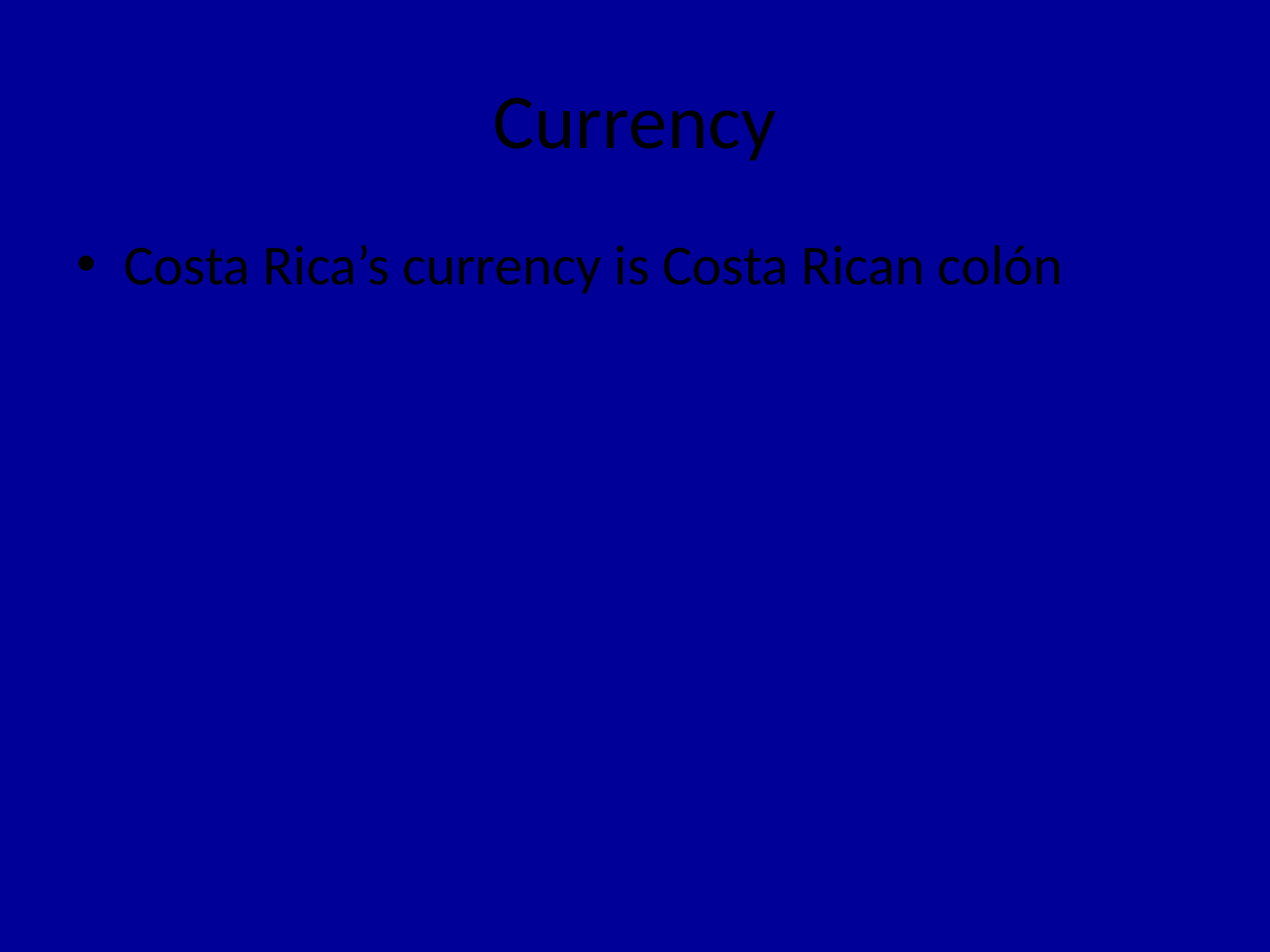

# Currency
Costa Rica’s currency is Costa Rican colón